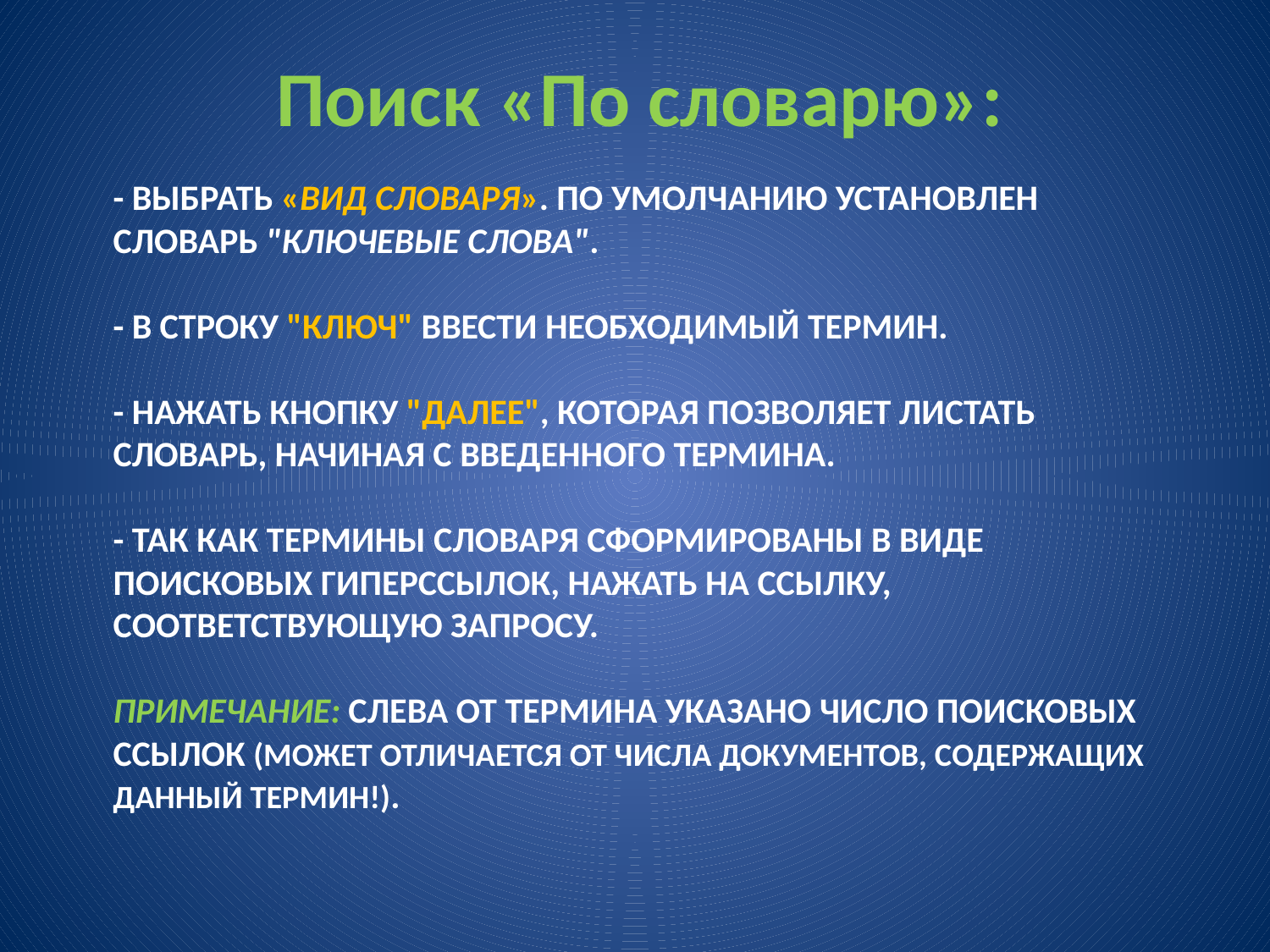

Поиск «По словарю»:
# - Выбрать «Вид словаря». По умолчанию установлен словарь "Ключевые слова". - В строку "Ключ" ввести необходимый термин. - Нажать кнопку "Далее", которая позволяет листать словарь, начиная с введенного термина. - Так как термины словаря сформированы в виде поисковых гиперссылок, нажать на ссылку, соответствующую запросу. Примечание: слева от термина указано число поисковых ссылок (может отличается от числа документов, содержащих данный термин!).